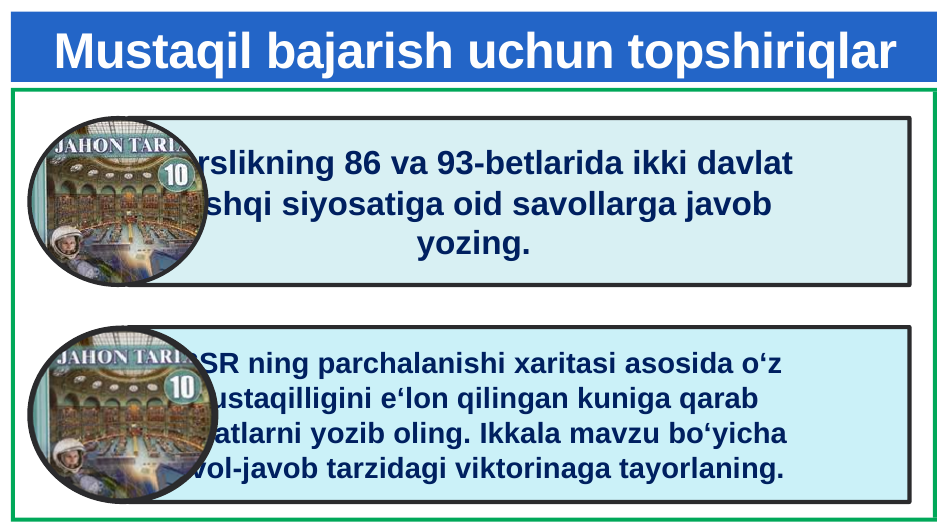

# Mustaqil bajarish uchun topshiriqlar
Darslikning 86 va 93-betlarida ikki davlat tashqi siyosatiga oid savollarga javob yozing.
SSSR ning parchalanishi xaritasi asosida o‘z mustaqilligini e‘lon qilingan kuniga qarab davlatlarni yozib oling. Ikkala mavzu bo‘yicha savol-javob tarzidagi viktorinaga tayorlaning.